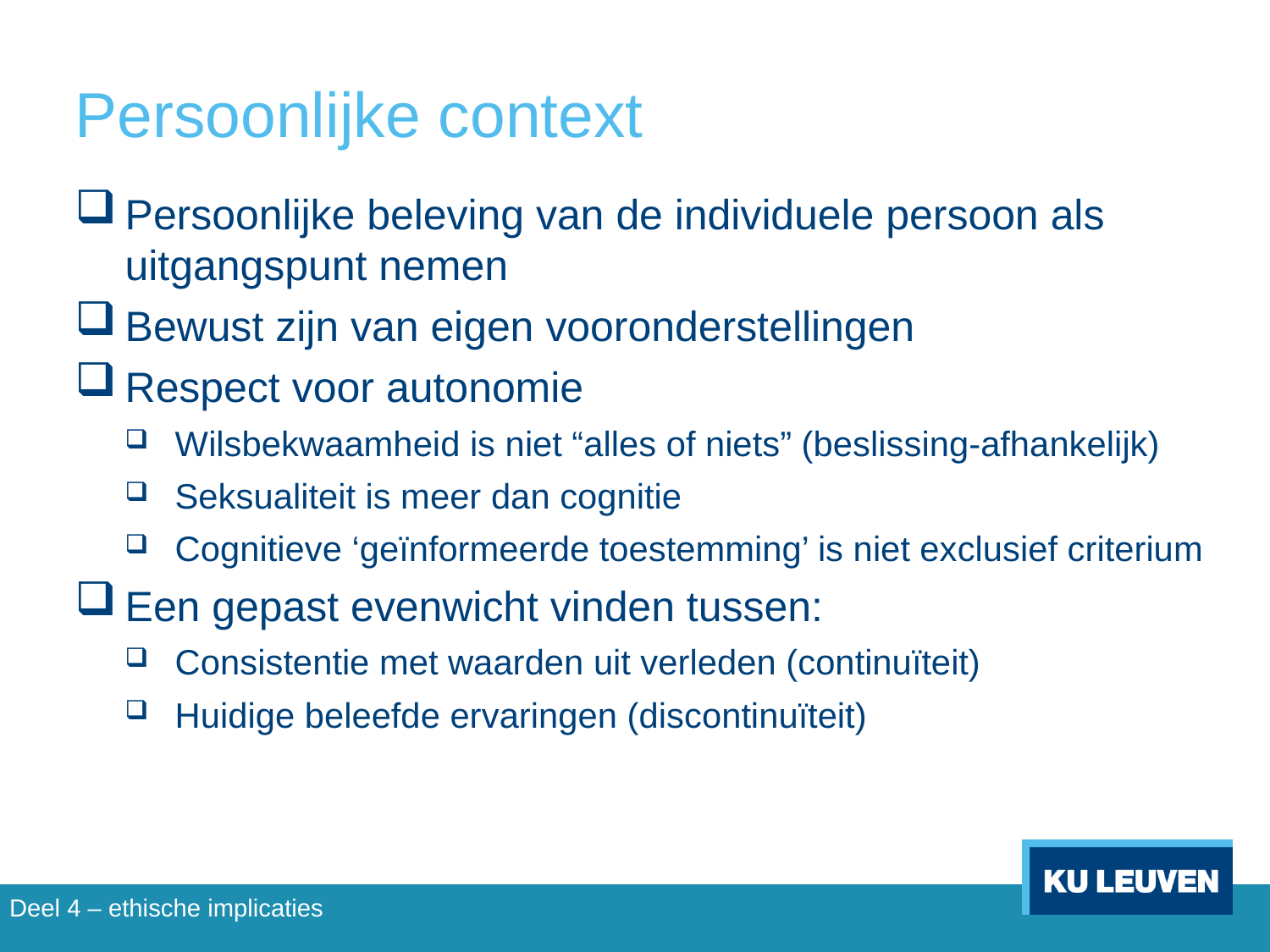

# Persoonlijke context
Persoonlijke beleving van de individuele persoon als uitgangspunt nemen
Bewust zijn van eigen vooronderstellingen
Respect voor autonomie
Wilsbekwaamheid is niet “alles of niets” (beslissing-afhankelijk)
Seksualiteit is meer dan cognitie
Cognitieve ‘geïnformeerde toestemming’ is niet exclusief criterium
Een gepast evenwicht vinden tussen:
Consistentie met waarden uit verleden (continuïteit)
Huidige beleefde ervaringen (discontinuïteit)
Deel 4 – ethische implicaties